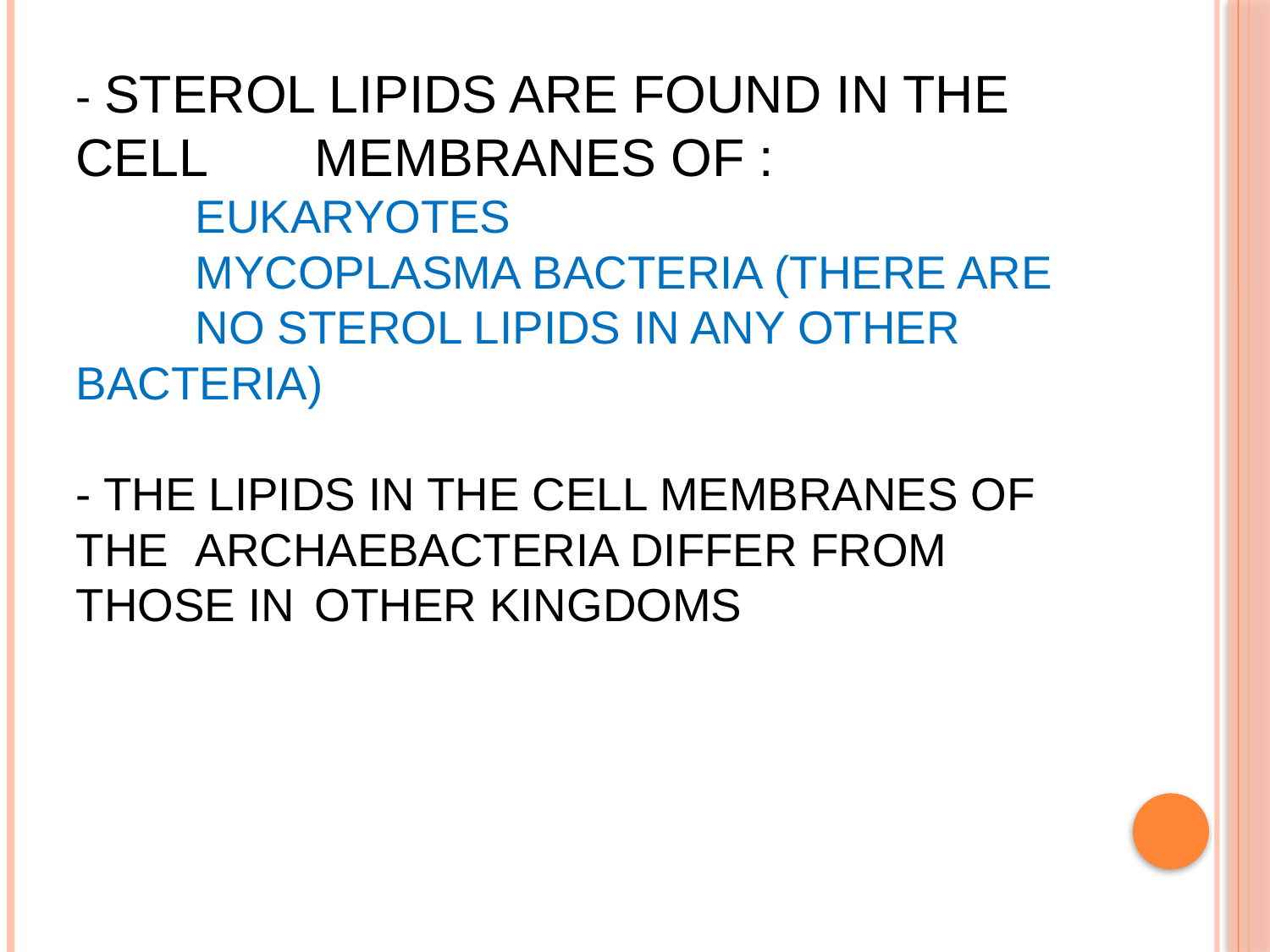

# - Sterol lipids are found in the cell 	membranes of : Eukaryotes Mycoplasma Bacteria (there are 			no sterol lipids in any other 			bacteria) - The lipids in the cell membranes of the 	archaebacteria differ from those in 	other kingdoms